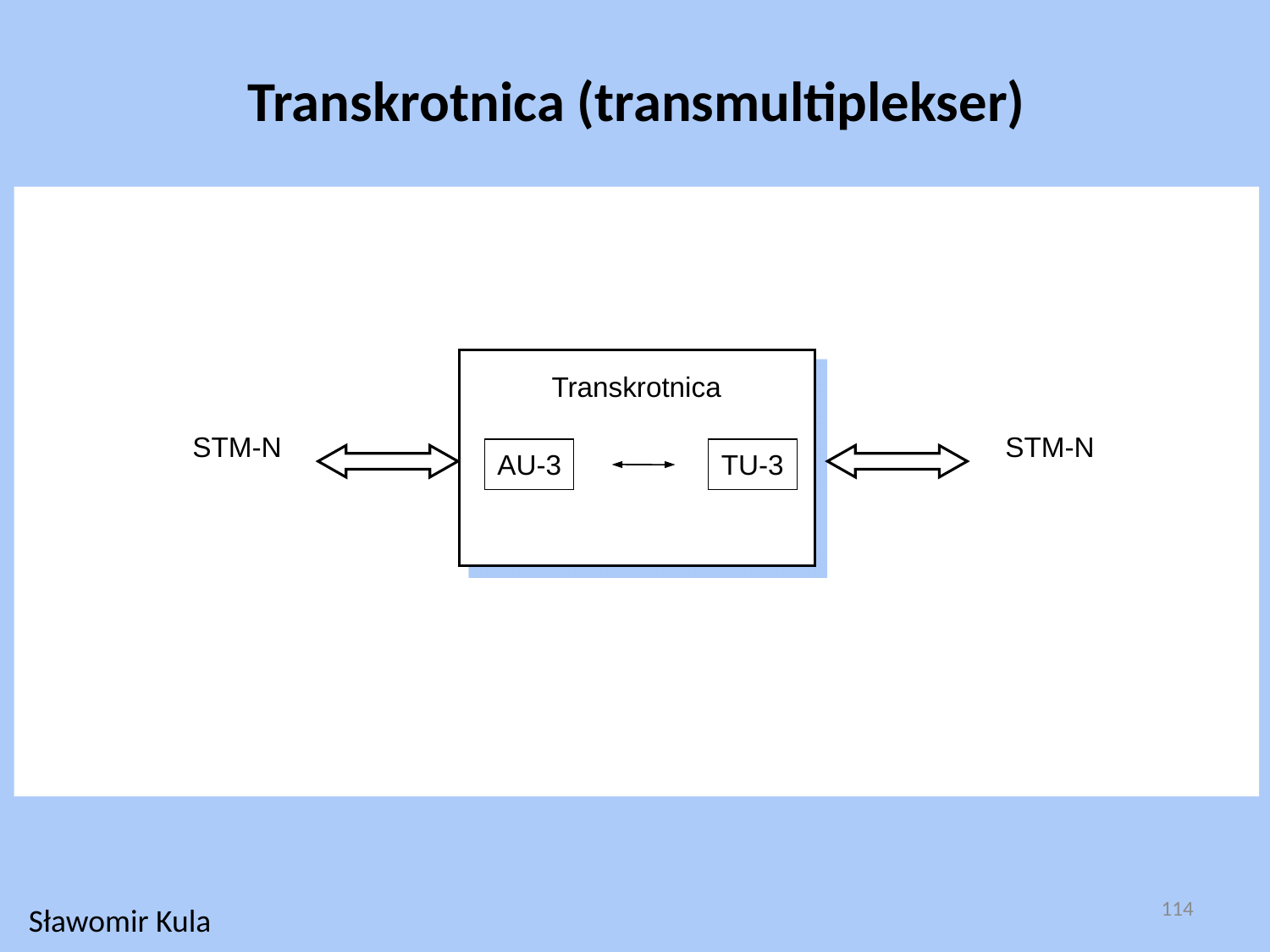

Transkrotnica (transmultiplekser)

Transkrotnica
STM-N
STM-N

AU-3
TU-3

114
Sławomir Kula